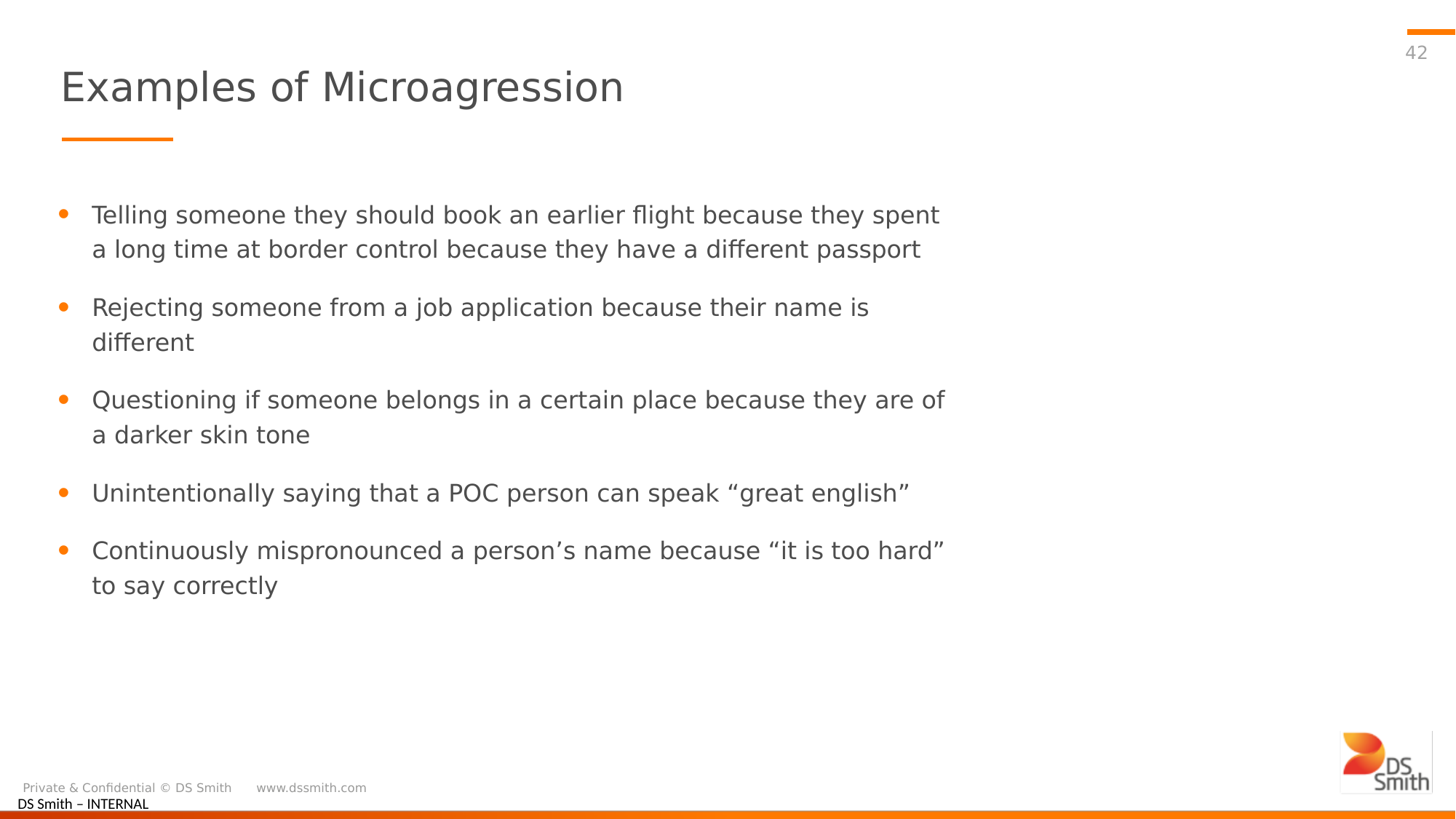

42
# Examples of Microagression
Telling someone they should book an earlier flight because they spent a long time at border control because they have a different passport
Rejecting someone from a job application because their name is different
Questioning if someone belongs in a certain place because they are of a darker skin tone
Unintentionally saying that a POC person can speak “great english”
Continuously mispronounced a person’s name because “it is too hard” to say correctly